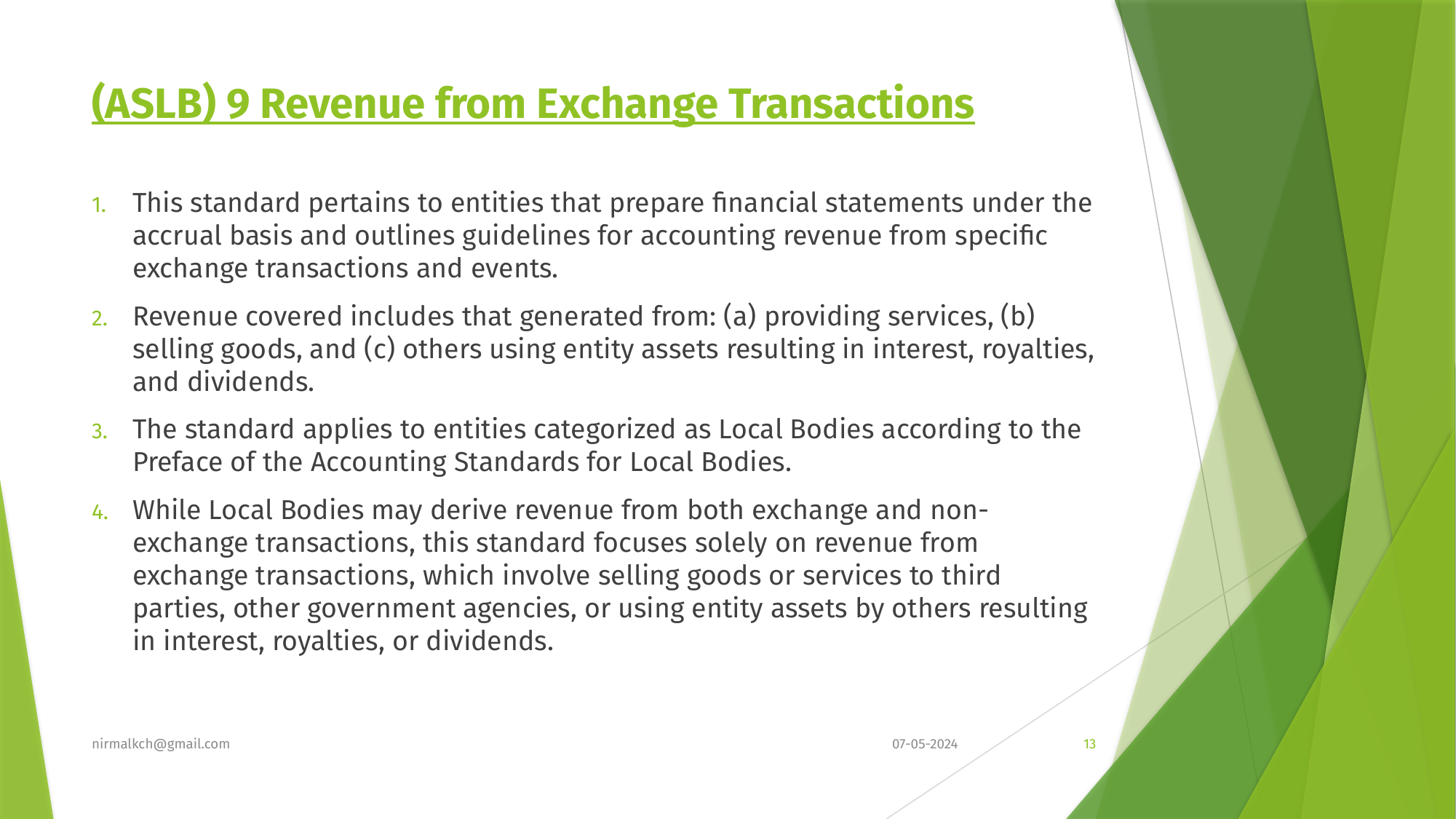

# (ASLB) 9 Revenue from Exchange Transactions
This standard pertains to entities that prepare financial statements under the accrual basis and outlines guidelines for accounting revenue from specific exchange transactions and events.
Revenue covered includes that generated from: (a) providing services, (b) selling goods, and (c) others using entity assets resulting in interest, royalties, and dividends.
The standard applies to entities categorized as Local Bodies according to the Preface of the Accounting Standards for Local Bodies.
While Local Bodies may derive revenue from both exchange and non-exchange transactions, this standard focuses solely on revenue from exchange transactions, which involve selling goods or services to third parties, other government agencies, or using entity assets by others resulting in interest, royalties, or dividends.

nirmalkch@gmail.com
07-05-2024
13